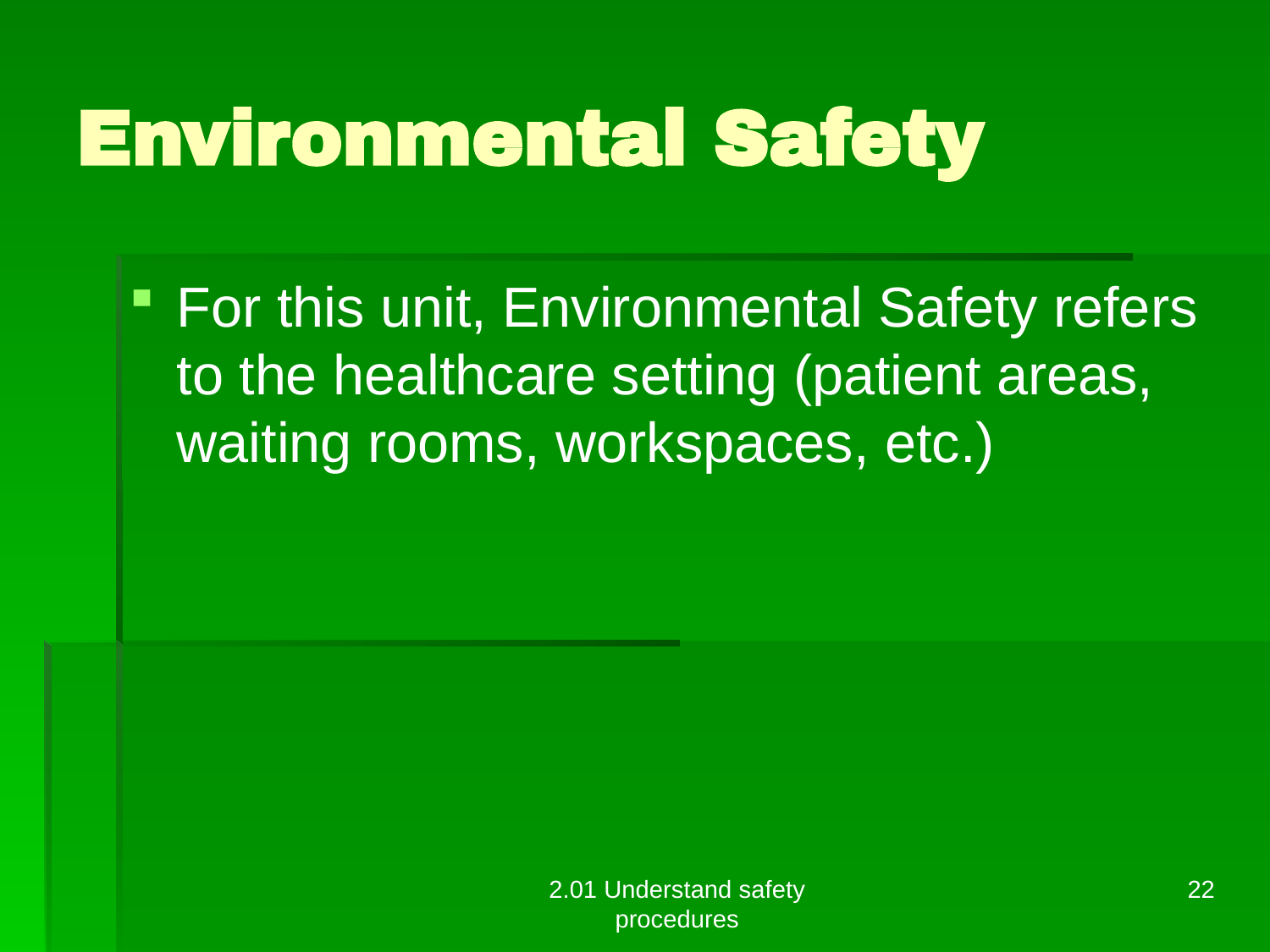

# Environmental Safety
For this unit, Environmental Safety refers to the healthcare setting (patient areas, waiting rooms, workspaces, etc.)
2.01 Understand safety procedures
22